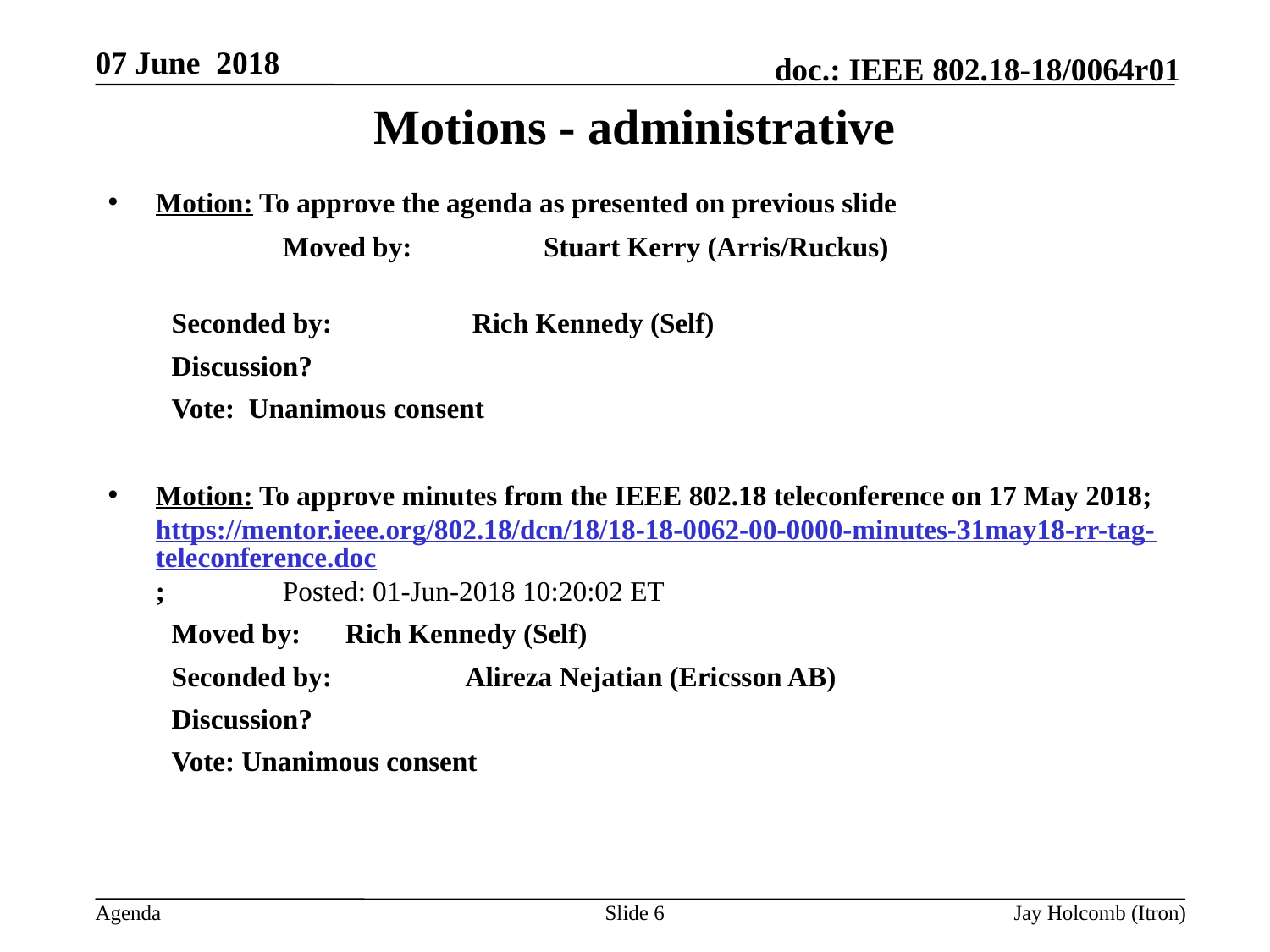

07 June  2018
# Motions - administrative
Motion: To approve the agenda as presented on previous slide
		Moved by:  	 Stuart Kerry (Arris/Ruckus)
Seconded by:  	 Rich Kennedy (Self)
Discussion?
Vote:  Unanimous consent

Motion: To approve minutes from the IEEE 802.18 teleconference on 17 May 2018; https://mentor.ieee.org/802.18/dcn/18/18-18-0062-00-0000-minutes-31may18-rr-tag-teleconference.doc;  	Posted: 01-Jun-2018 10:20:02 ET
Moved by: 	 Rich Kennedy (Self)
Seconded by: 	Alireza Nejatian (Ericsson AB)
Discussion?
Vote: Unanimous consent

Slide 6
Jay Holcomb (Itron)